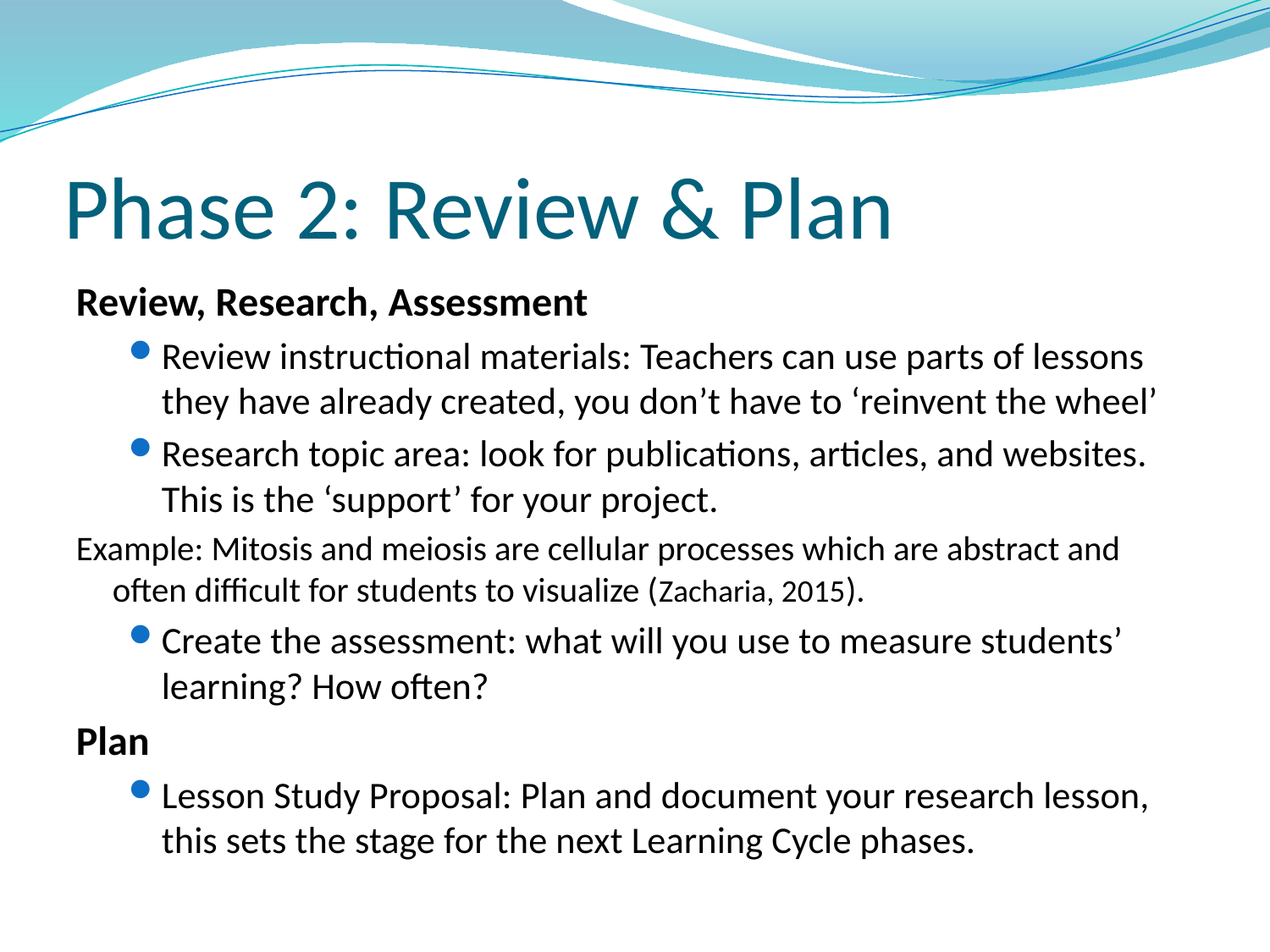

# Phase 2: Review & Plan
Review, Research, Assessment
Review instructional materials: Teachers can use parts of lessons they have already created, you don’t have to ‘reinvent the wheel’
Research topic area: look for publications, articles, and websites. This is the ‘support’ for your project.
Example: Mitosis and meiosis are cellular processes which are abstract and often difficult for students to visualize (Zacharia, 2015).
Create the assessment: what will you use to measure students’ learning? How often?
Plan
Lesson Study Proposal: Plan and document your research lesson, this sets the stage for the next Learning Cycle phases.